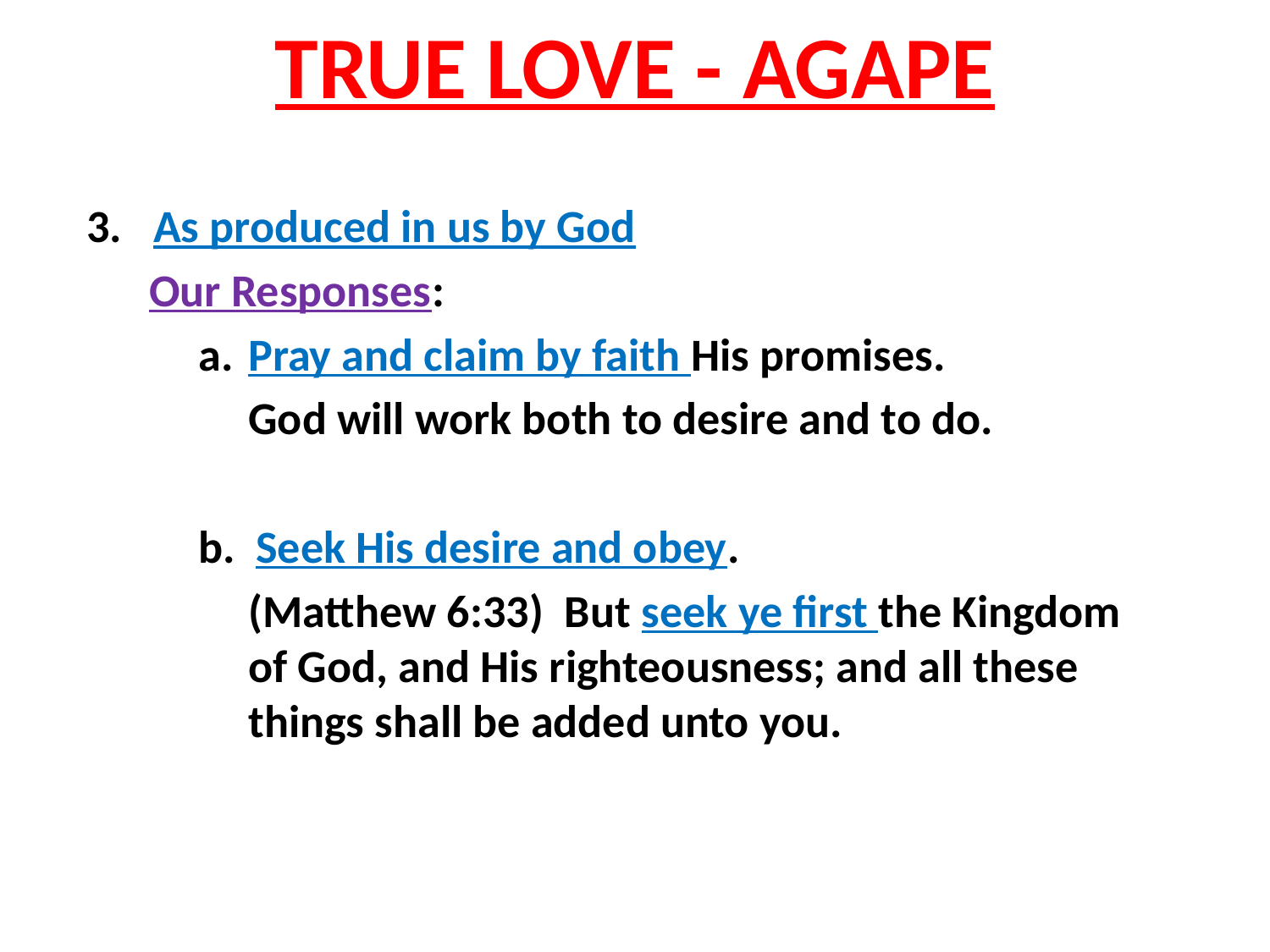

# TRUE LOVE - AGAPE
3.   As produced in us by God
      Our Responses:
a.	Pray and claim by faith His promises.
	God will work both to desire and to do.

b.  Seek His desire and obey.
	(Matthew 6:33)  But seek ye first the Kingdom of God, and His righteousness; and all these things shall be added unto you.